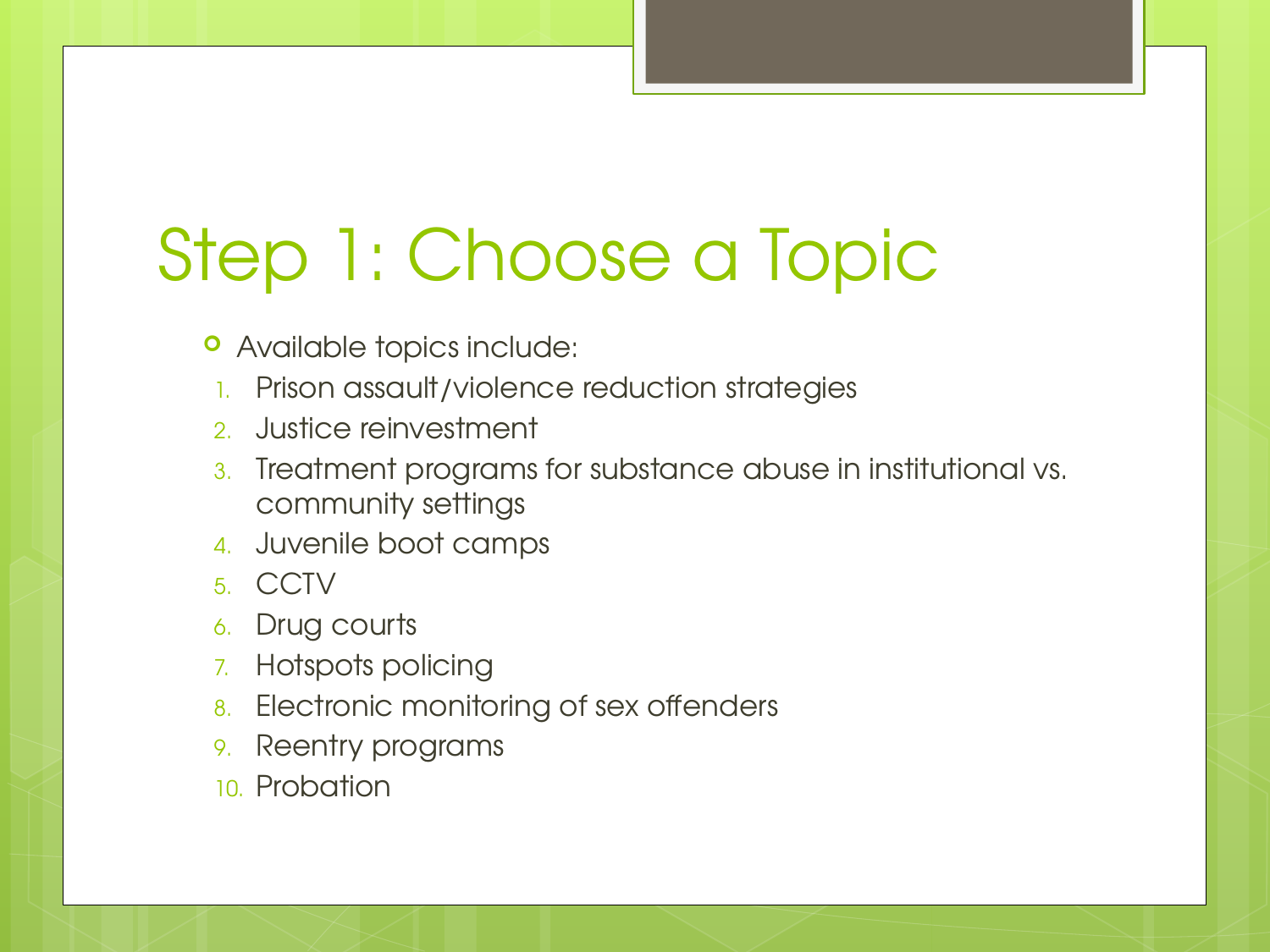

# Step 1: Choose a Topic
Available topics include:
Prison assault/violence reduction strategies
Justice reinvestment
Treatment programs for substance abuse in institutional vs. community settings
Juvenile boot camps
CCTV
Drug courts
Hotspots policing
Electronic monitoring of sex offenders
Reentry programs
Probation